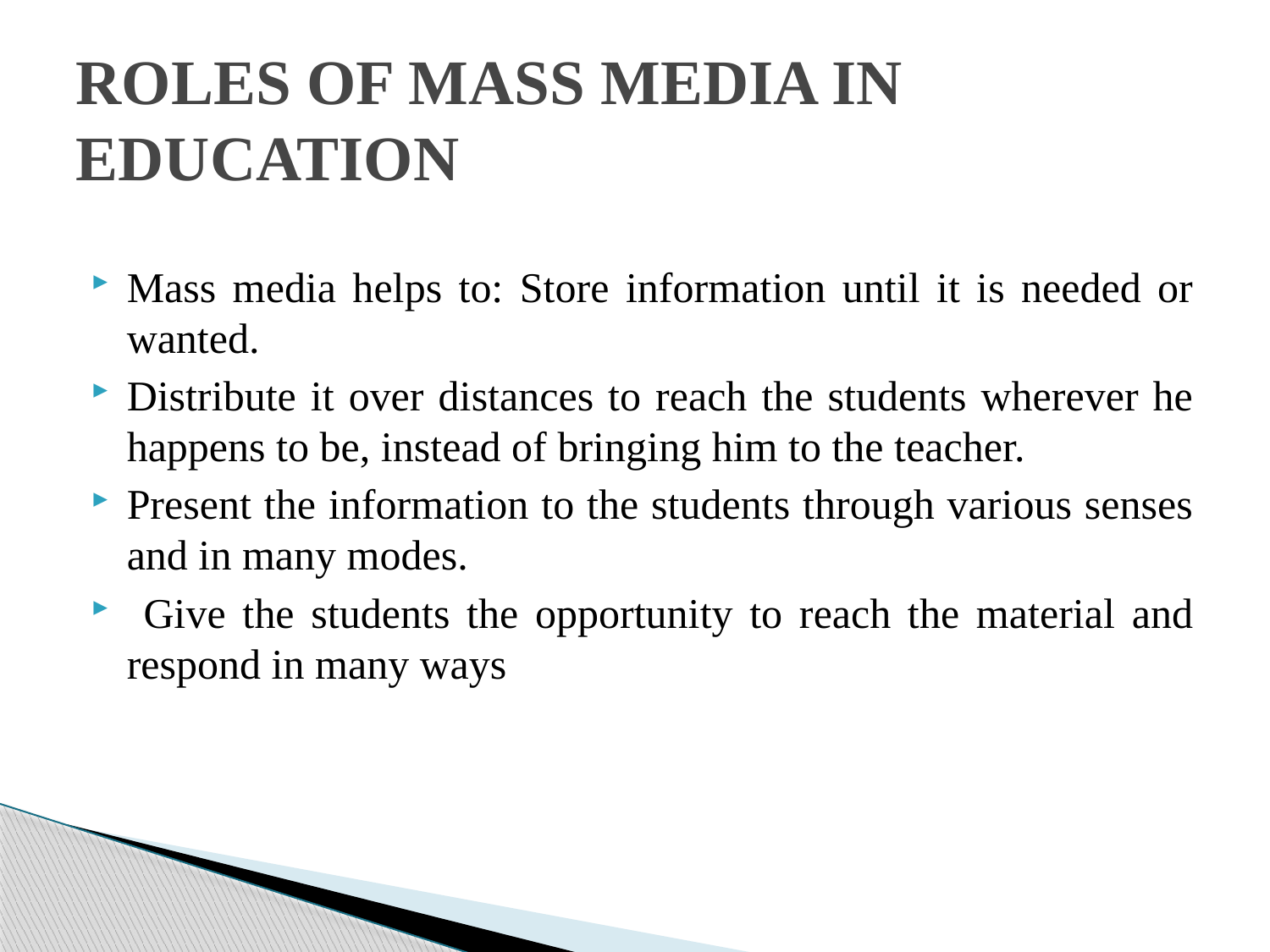

# ROLES OF MASS MEDIA IN EDUCATION
Mass media helps to: Store information until it is needed or wanted.
Distribute it over distances to reach the students wherever he happens to be, instead of bringing him to the teacher.
Present the information to the students through various senses and in many modes.
 Give the students the opportunity to reach the material and respond in many ways